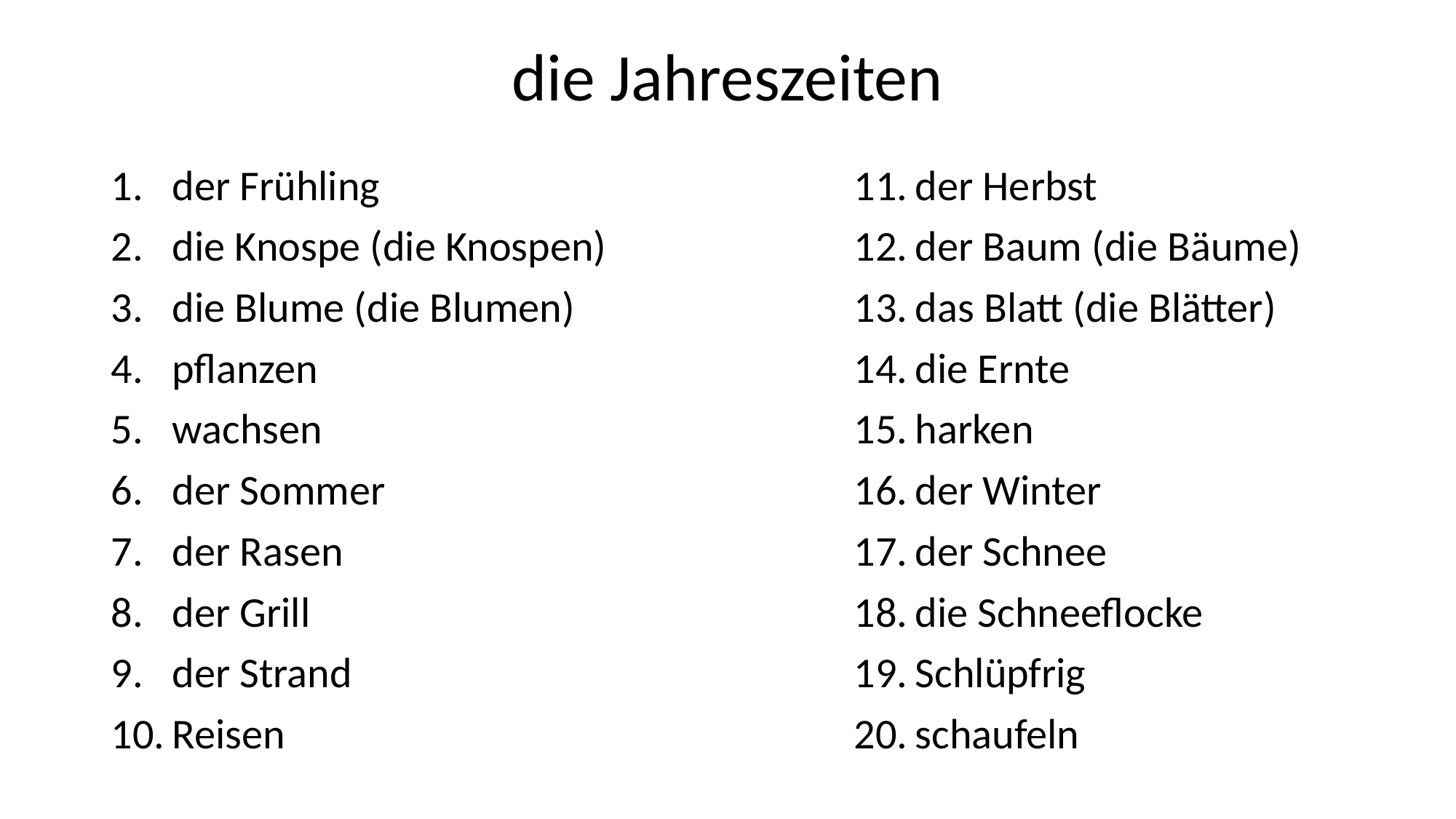

# die Jahreszeiten
der Frühling
die Knospe (die Knospen)
die Blume (die Blumen)
pflanzen
wachsen
der Sommer
der Rasen
der Grill
der Strand
Reisen
der Herbst
der Baum (die Bäume)
das Blatt (die Blätter)
die Ernte
harken
der Winter
der Schnee
die Schneeflocke
Schlüpfrig
schaufeln